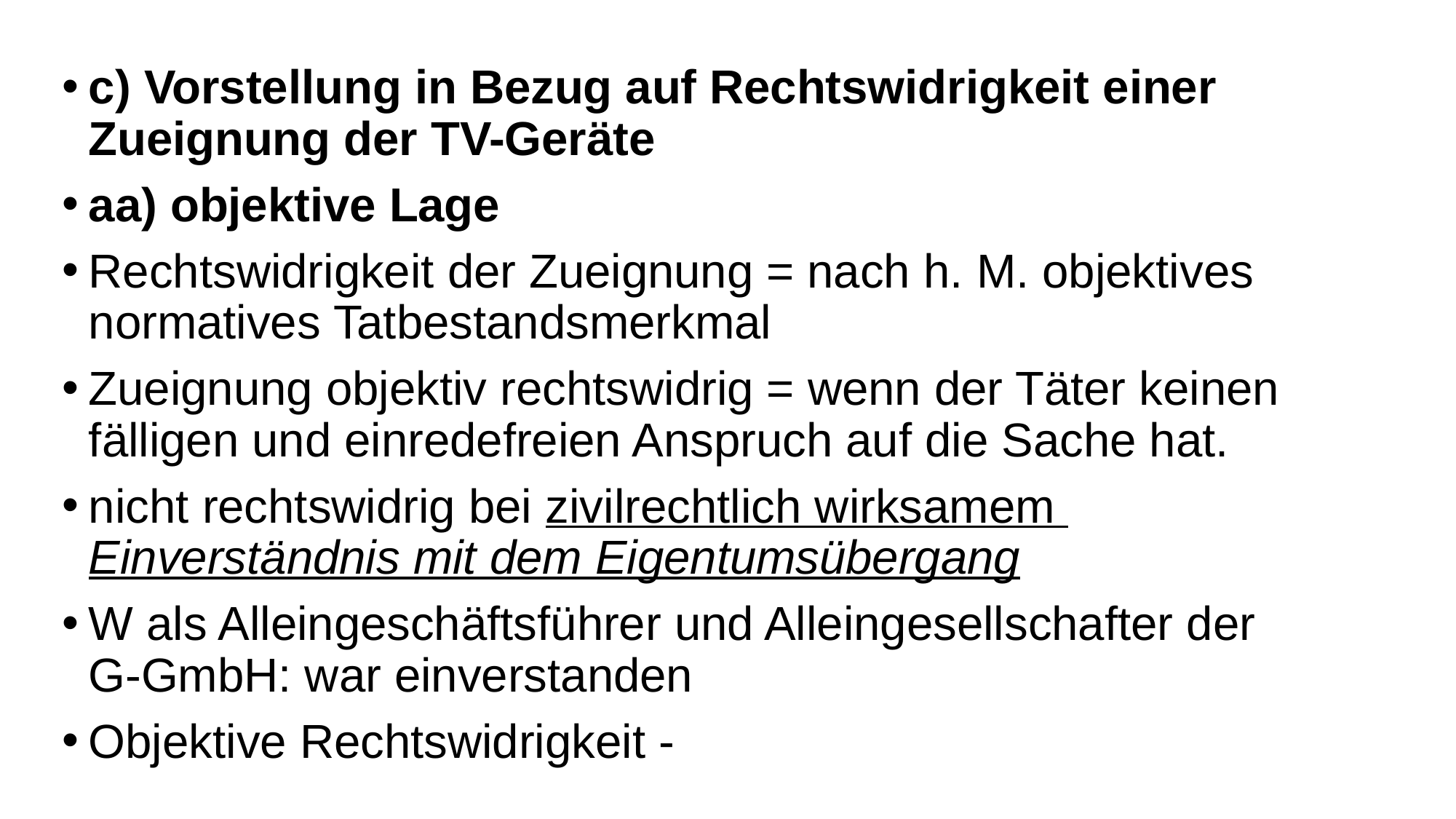

c) Vorstellung in Bezug auf Rechtswidrigkeit einer Zueignung der TV-Geräte
aa) objektive Lage
Rechtswidrigkeit der Zueignung = nach h. M. objektives normatives Tatbestandsmerkmal
Zueignung objektiv rechtswidrig = wenn der Täter keinen fälligen und einredefreien Anspruch auf die Sache hat.
nicht rechtswidrig bei zivilrechtlich wirksamem  Einverständnis mit dem Eigentumsübergang
W als Alleingeschäftsführer und Alleingesellschafter der G-GmbH: war einverstanden
Objektive Rechtswidrigkeit -